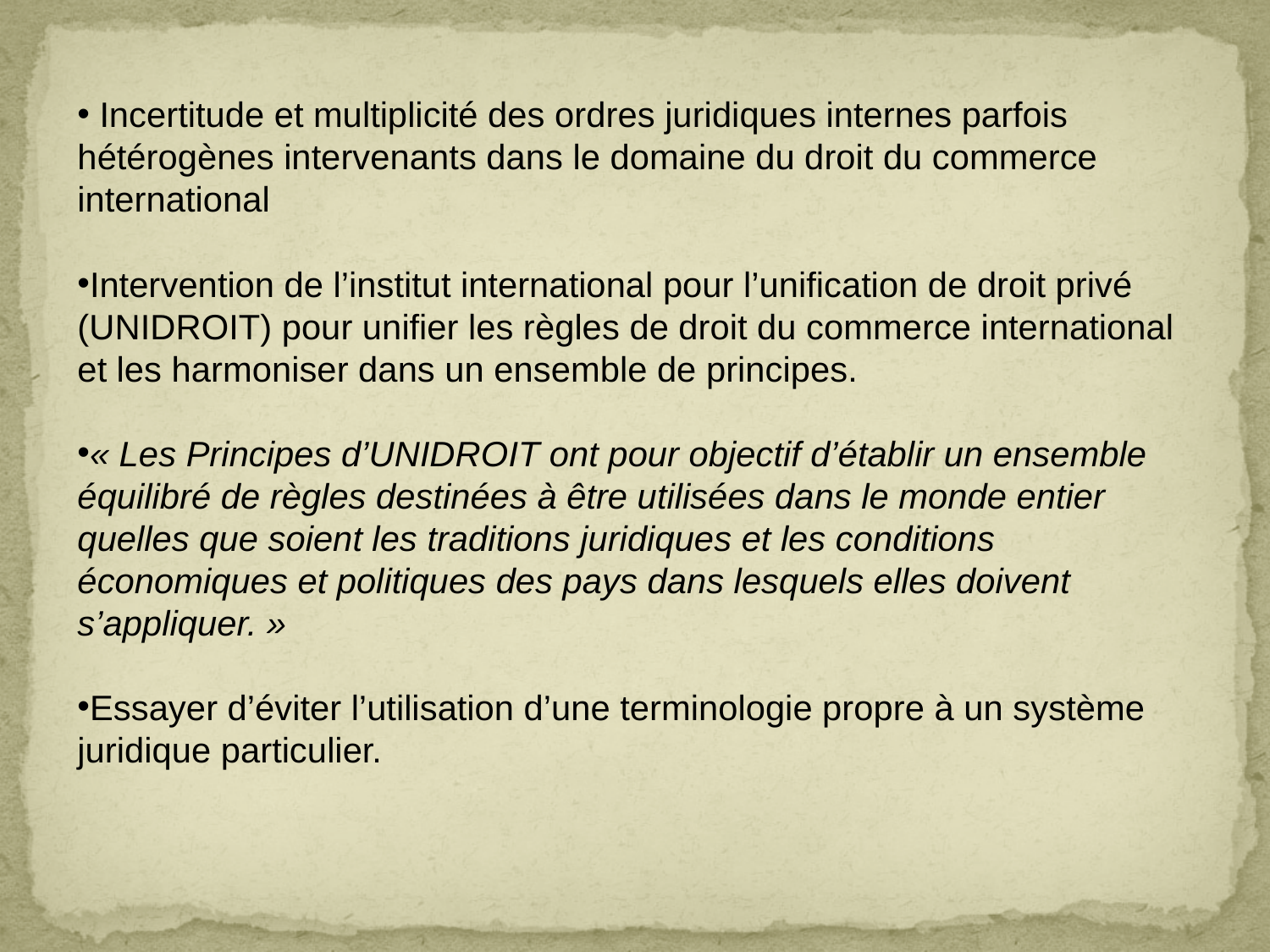

Incertitude et multiplicité des ordres juridiques internes parfois hétérogènes intervenants dans le domaine du droit du commerce international

Intervention de l’institut international pour l’unification de droit privé (UNIDROIT) pour unifier les règles de droit du commerce international et les harmoniser dans un ensemble de principes.

« Les Principes d’UNIDROIT ont pour objectif d’établir un ensemble équilibré de règles destinées à être utilisées dans le monde entier quelles que soient les traditions juridiques et les conditions économiques et politiques des pays dans lesquels elles doivent s’appliquer. »

Essayer d’éviter l’utilisation d’une terminologie propre à un système juridique particulier.